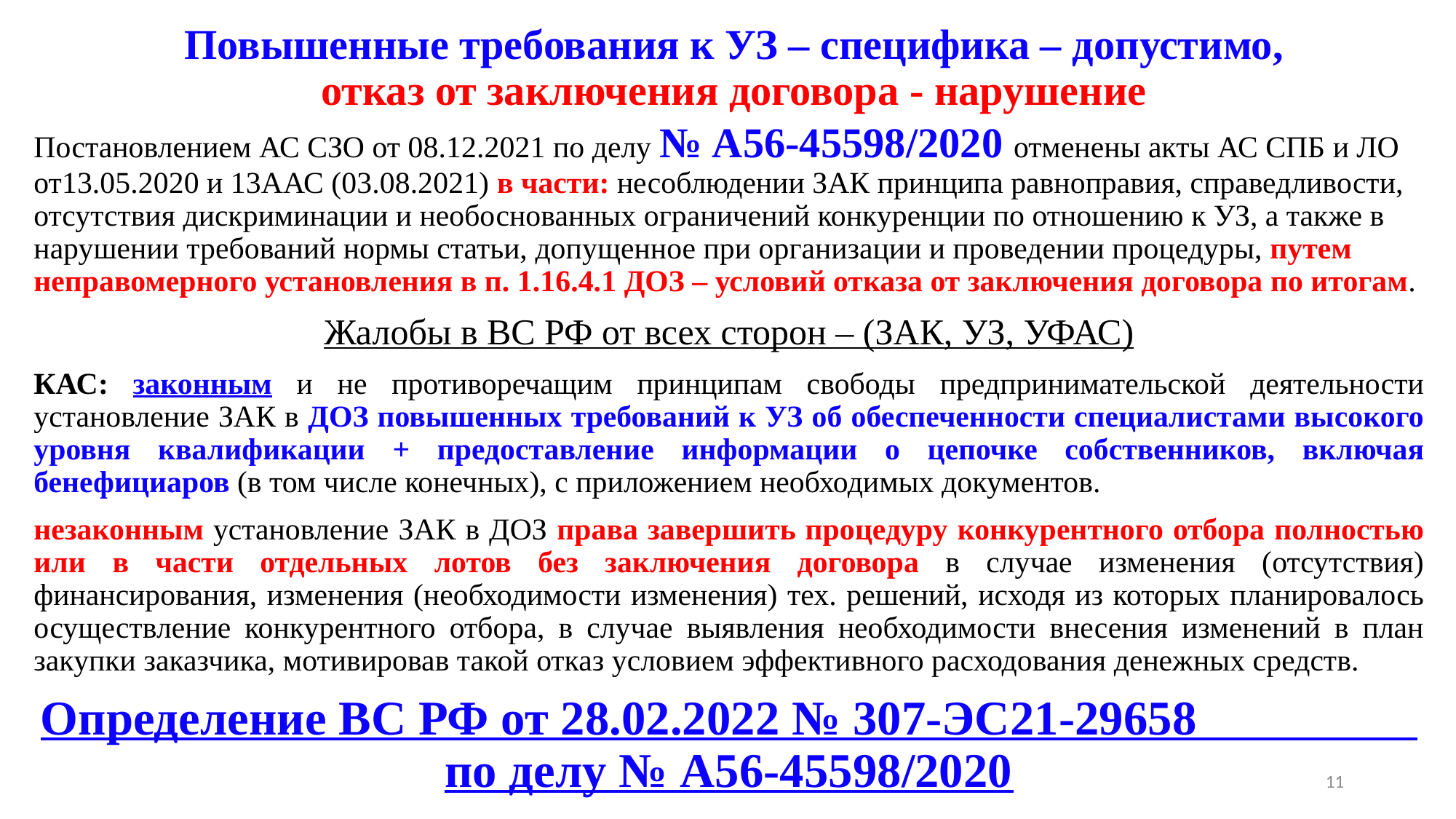

# Повышенные требования к УЗ – специфика – допустимо, отказ от заключения договора - нарушение
Постановлением АС СЗО от 08.12.2021 по делу № А56-45598/2020 отменены акты АС СПБ и ЛО от13.05.2020 и 13ААС (03.08.2021) в части: несоблюдении ЗАК принципа равноправия, справедливости, отсутствия дискриминации и необоснованных ограничений конкуренции по отношению к УЗ, а также в нарушении требований нормы статьи, допущенное при организации и проведении процедуры, путем неправомерного установления в п. 1.16.4.1 ДОЗ – условий отказа от заключения договора по итогам.
Жалобы в ВС РФ от всех сторон – (ЗАК, УЗ, УФАС)
КАС: законным и не противоречащим принципам свободы предпринимательской деятельности установление ЗАК в ДОЗ повышенных требований к УЗ об обеспеченности специалистами высокого уровня квалификации + предоставление информации о цепочке собственников, включая бенефициаров (в том числе конечных), с приложением необходимых документов.
незаконным установление ЗАК в ДОЗ права завершить процедуру конкурентного отбора полностью или в части отдельных лотов без заключения договора в случае изменения (отсутствия) финансирования, изменения (необходимости изменения) тех. решений, исходя из которых планировалось осуществление конкурентного отбора, в случае выявления необходимости внесения изменений в план закупки заказчика, мотивировав такой отказ условием эффективного расходования денежных средств.
Определение ВС РФ от 28.02.2022 № 307-ЭС21-29658                   по делу № А56-45598/2020
11